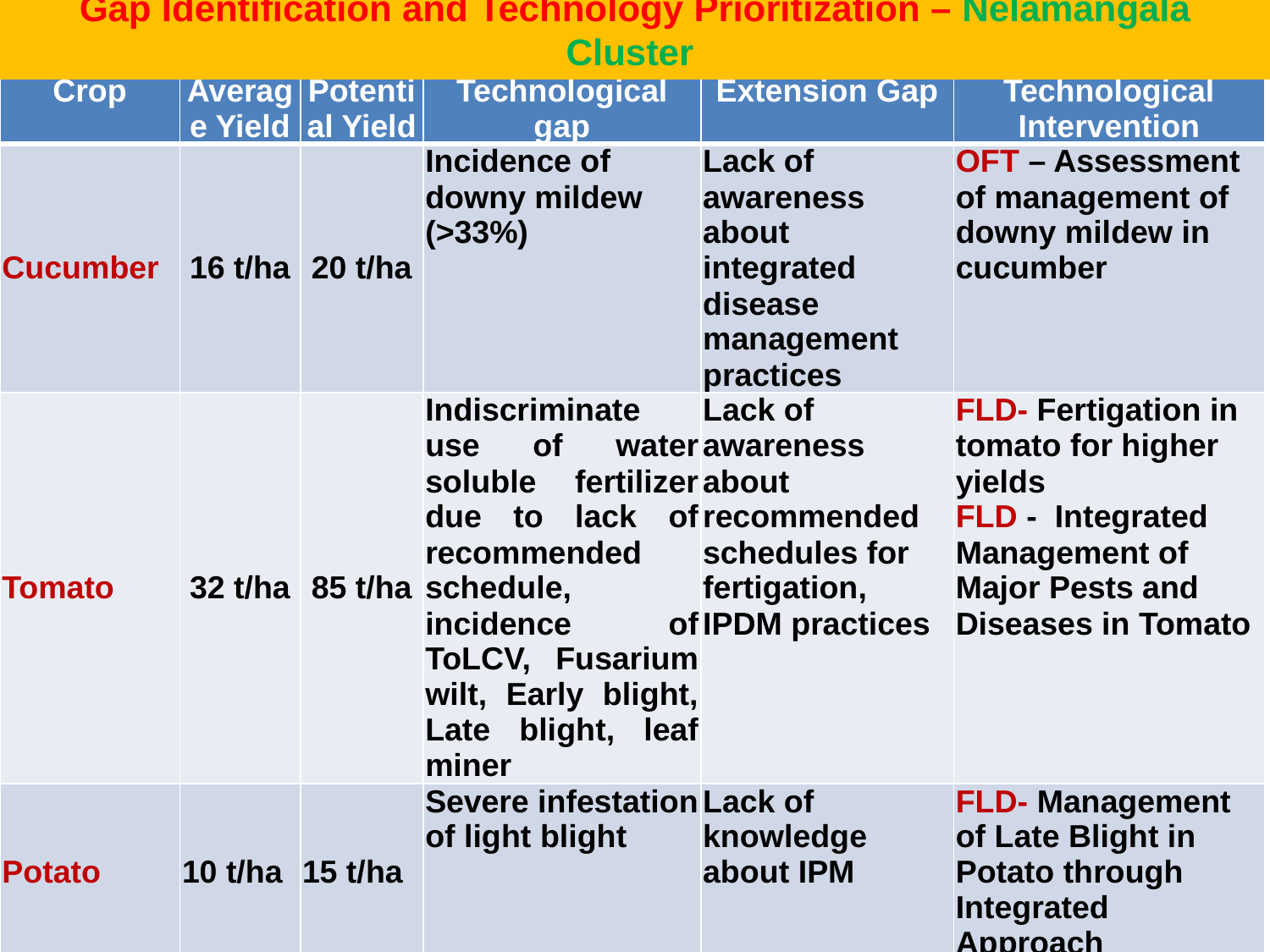

Gap Identification and Technology Prioritization – Nelamangala Cluster
| Crop | Average Yield | Potential Yield | Technological gap | Extension Gap | Technological Intervention |
| --- | --- | --- | --- | --- | --- |
| Cucumber | 16 t/ha | 20 t/ha | Incidence of downy mildew (>33%) | Lack of awareness about integrated disease management practices | OFT – Assessment of management of downy mildew in cucumber |
| Tomato | 32 t/ha | 85 t/ha | Indiscriminate use of water soluble fertilizer due to lack of recommended schedule, incidence of ToLCV, Fusarium wilt, Early blight, Late blight, leaf miner | Lack of awareness about recommended schedules for fertigation, IPDM practices | FLD- Fertigation in tomato for higher yields FLD - Integrated Management of Major Pests and Diseases in Tomato |
| Potato | 10 t/ha | 15 t/ha | Severe infestation of light blight | Lack of knowledge about IPM | FLD- Management of Late Blight in Potato through Integrated Approach |